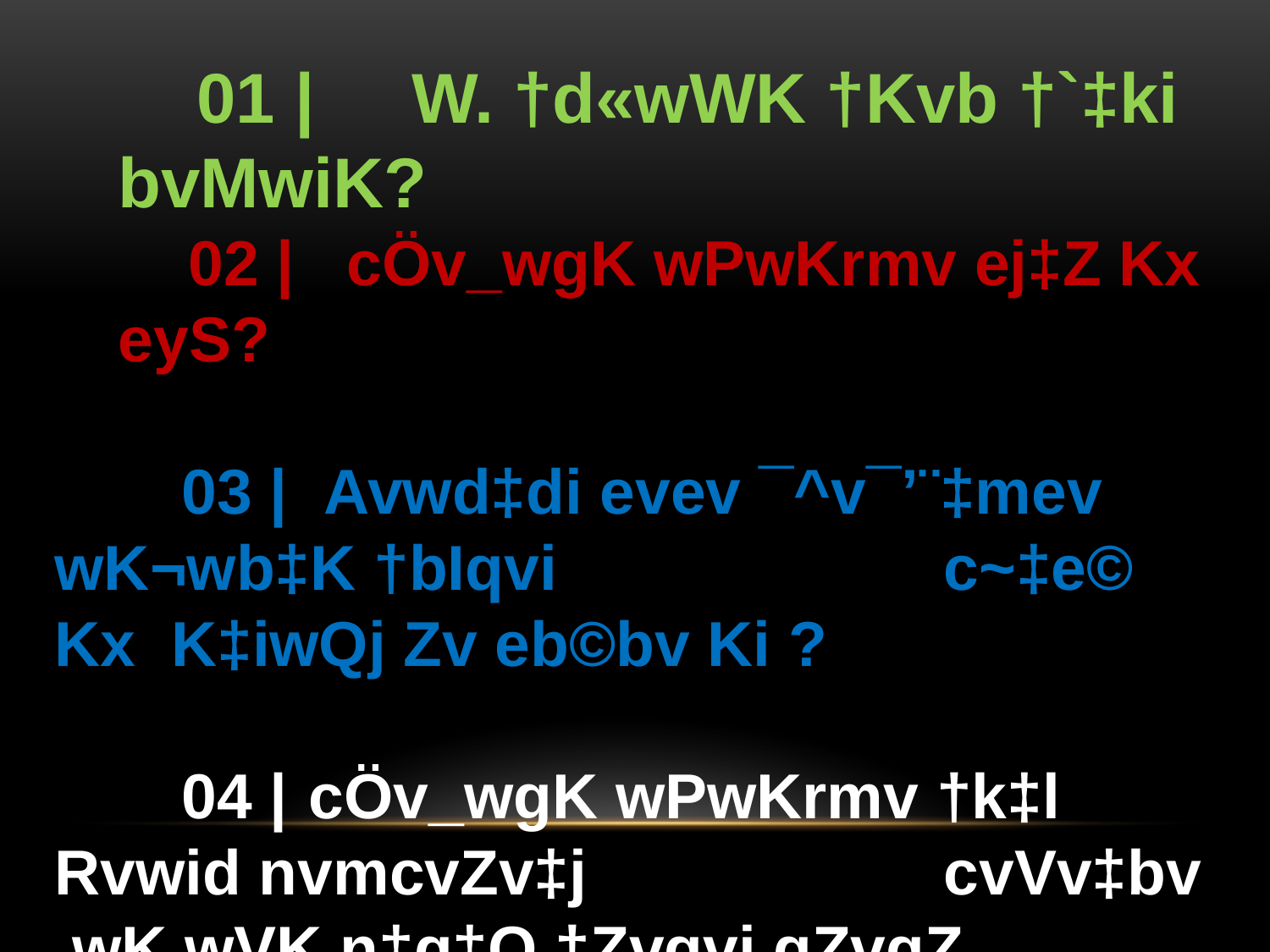

01 |	  W. †d«wWK †Kvb †`‡ki bvMwiK?
    02 |   cÖv_wgK wPwKrmv ej‡Z Kx eyS?

	03 |	 Avwd‡di evev ¯^v¯’¨‡mev wK¬wb‡K †bIqvi 			c~‡e© Kx  K‡iwQj Zv eb©bv Ki ?

	04 | 	cÖv_wgK wPwKrmv †k‡l Rvwid nvmcvZv‡j   			cvVv‡bv  wK wVK n‡q‡Q †Zvgvi gZvgZ 			e¨vL¨v Ki ?